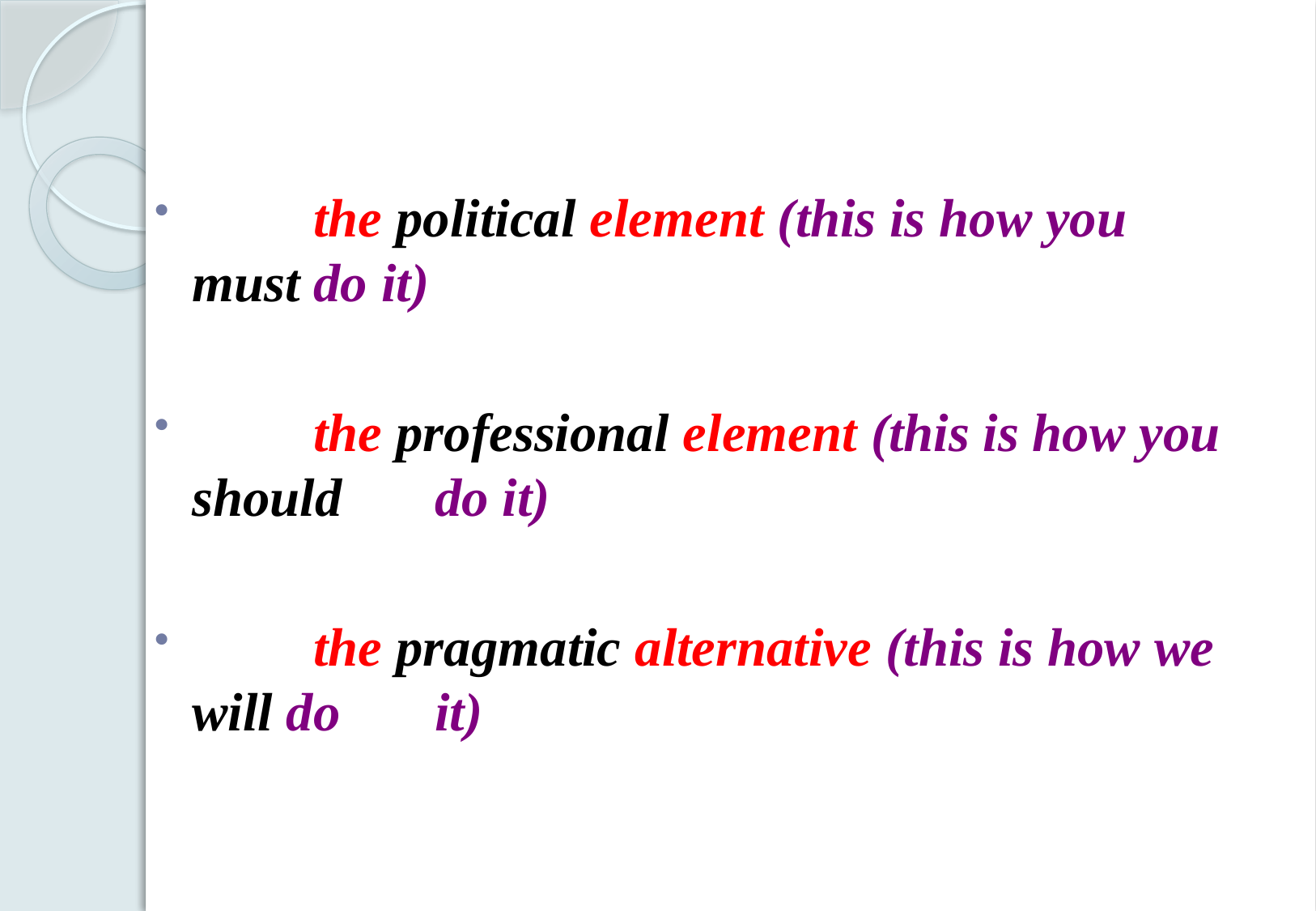

the political element (this is how you must do it)

 	the professional element (this is how you should  	do it)

 	the pragmatic alternative (this is how we will do  	it)